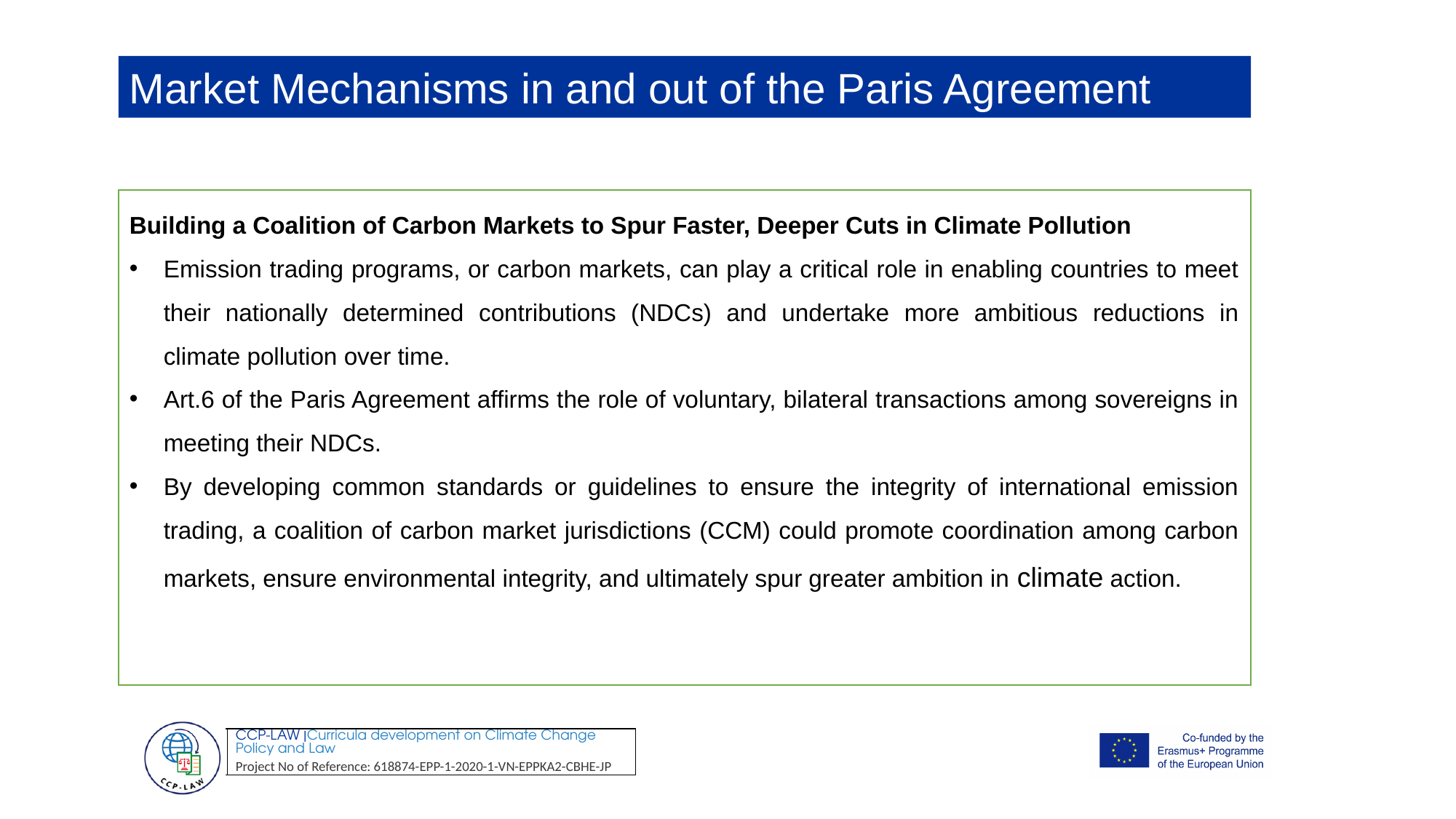

Market Mechanisms in and out of the Paris Agreement
Building a Coalition of Carbon Markets to Spur Faster, Deeper Cuts in Climate Pollution
Emission trading programs, or carbon markets, can play a critical role in enabling countries to meet their nationally determined contributions (NDCs) and undertake more ambitious reductions in climate pollution over time.
Art.6 of the Paris Agreement affirms the role of voluntary, bilateral transactions among sovereigns in meeting their NDCs.
By developing common standards or guidelines to ensure the integrity of international emission trading, a coalition of carbon market jurisdictions (CCM) could promote coordination among carbon markets, ensure environmental integrity, and ultimately spur greater ambition in climate action.